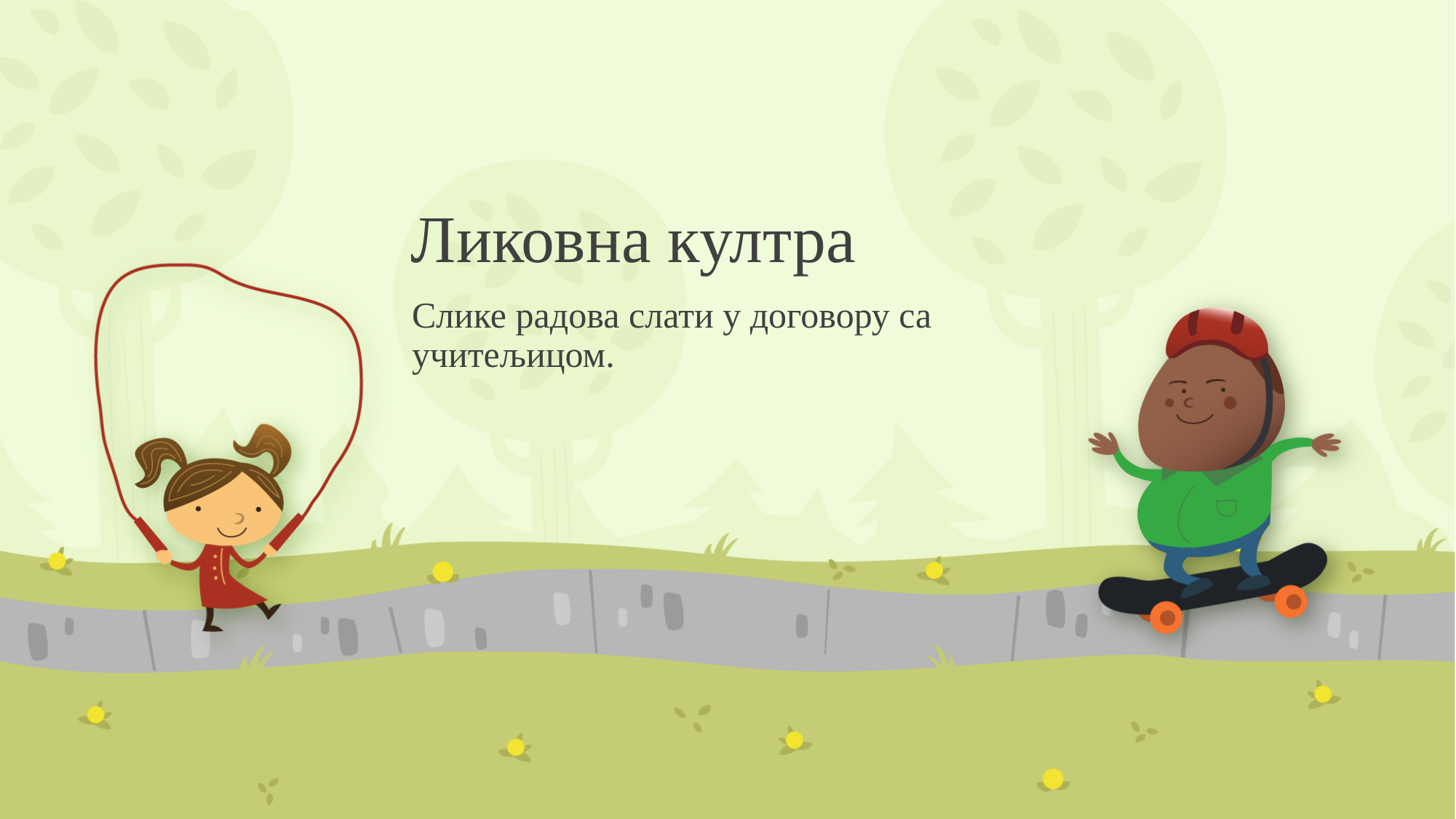

# Ликовна култра
Слике радова слати у договору са учитељицом.